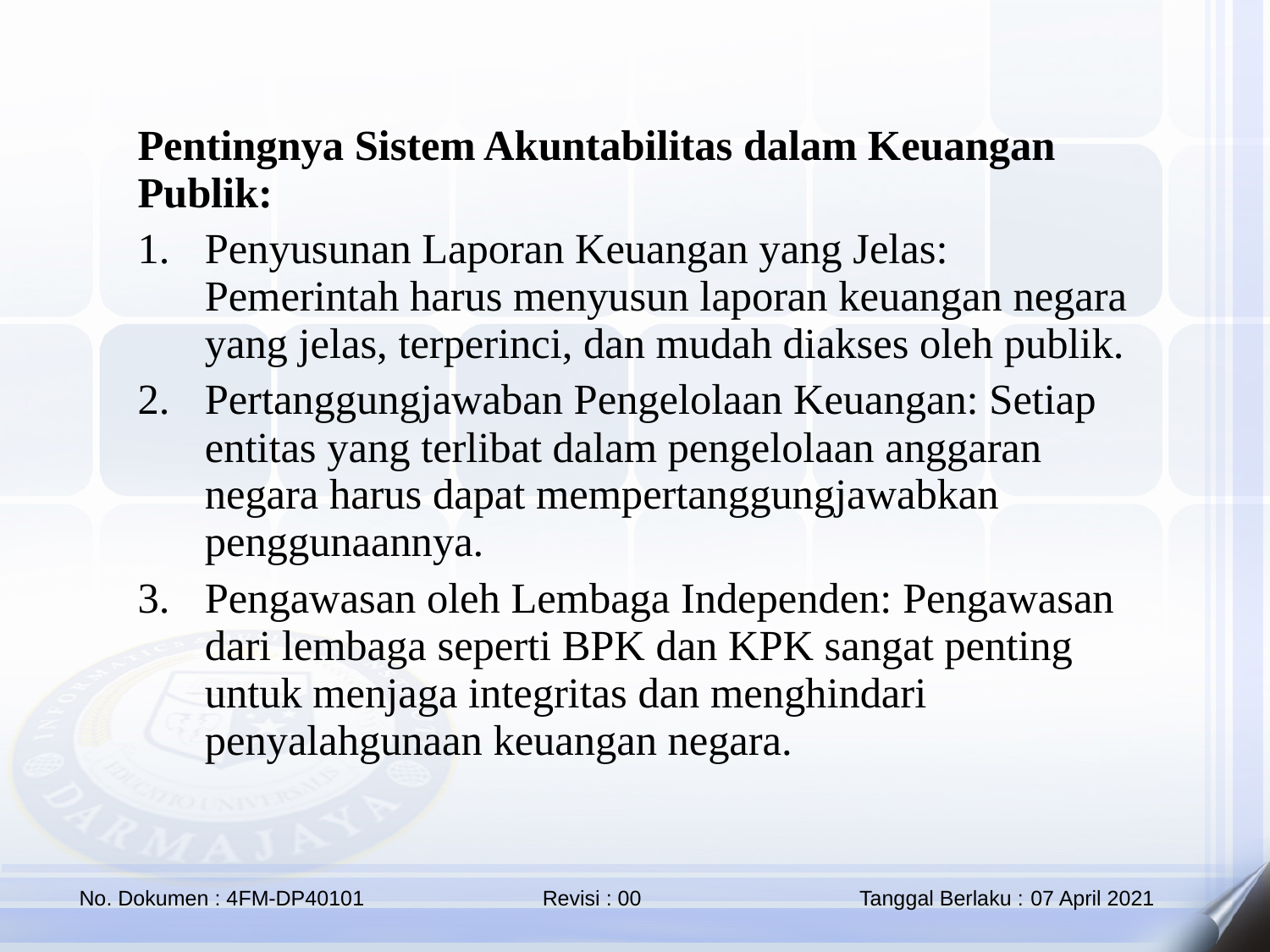

Pentingnya Sistem Akuntabilitas dalam Keuangan Publik:
Penyusunan Laporan Keuangan yang Jelas: Pemerintah harus menyusun laporan keuangan negara yang jelas, terperinci, dan mudah diakses oleh publik.
Pertanggungjawaban Pengelolaan Keuangan: Setiap entitas yang terlibat dalam pengelolaan anggaran negara harus dapat mempertanggungjawabkan penggunaannya.
Pengawasan oleh Lembaga Independen: Pengawasan dari lembaga seperti BPK dan KPK sangat penting untuk menjaga integritas dan menghindari penyalahgunaan keuangan negara.